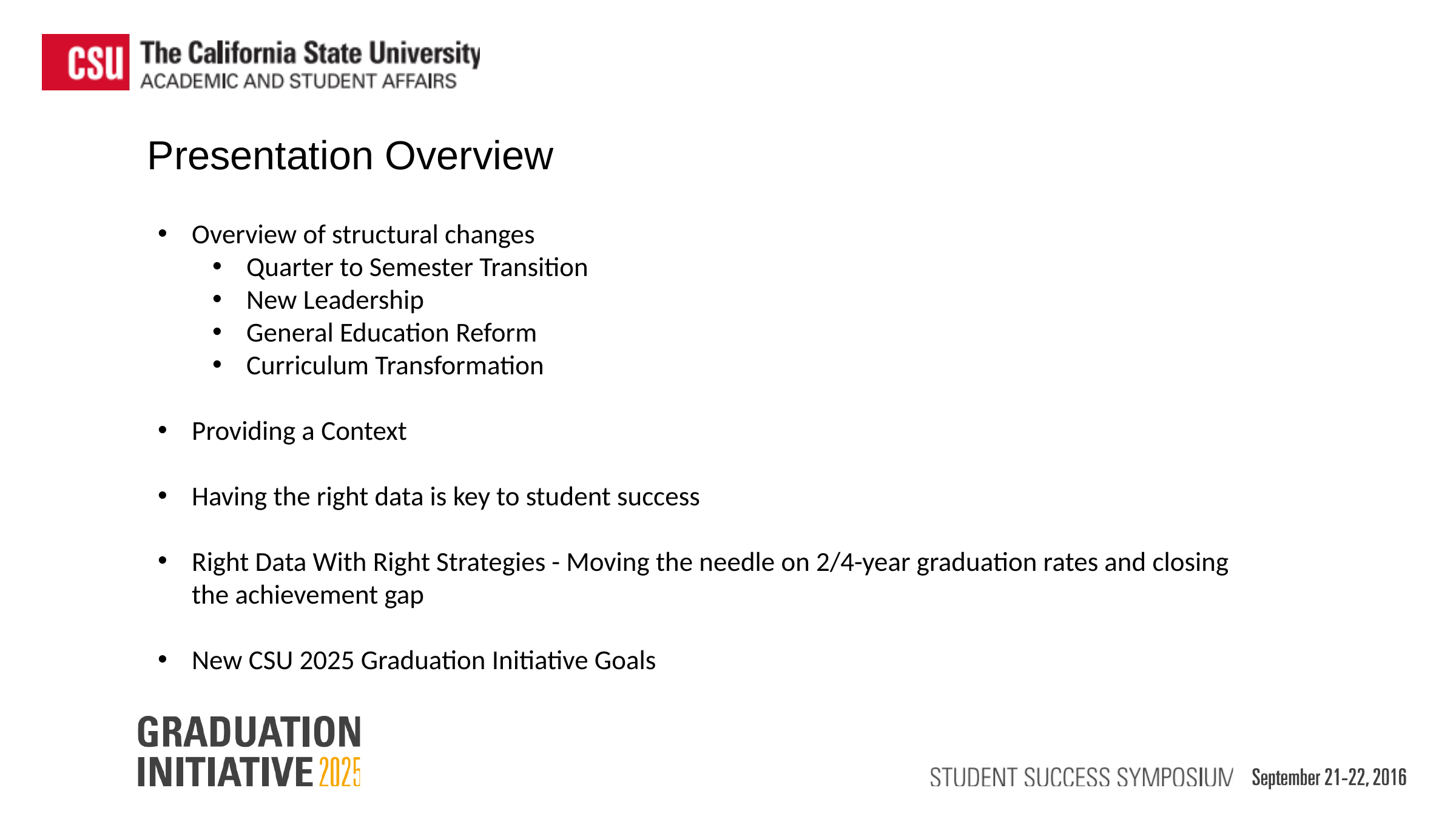

Presentation Overview
Overview of structural changes
Quarter to Semester Transition
New Leadership
General Education Reform
Curriculum Transformation

Providing a Context

Having the right data is key to student success

Right Data With Right Strategies - Moving the needle on 2/4-year graduation rates and closing the achievement gap

New CSU 2025 Graduation Initiative Goals